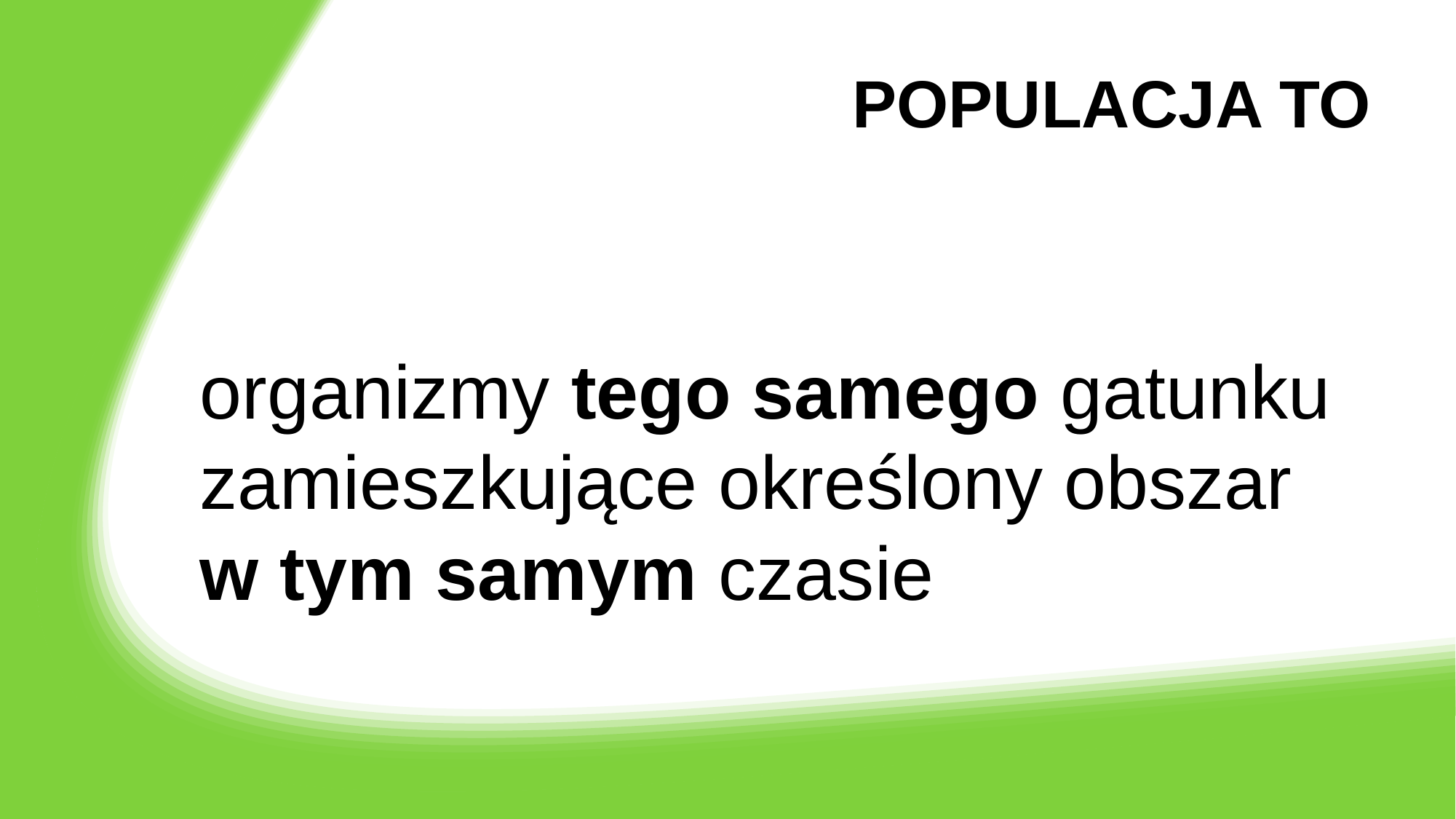

# POPULACJA TO
organizmy tego samego gatunku zamieszkujące określony obszar w tym samym czasie